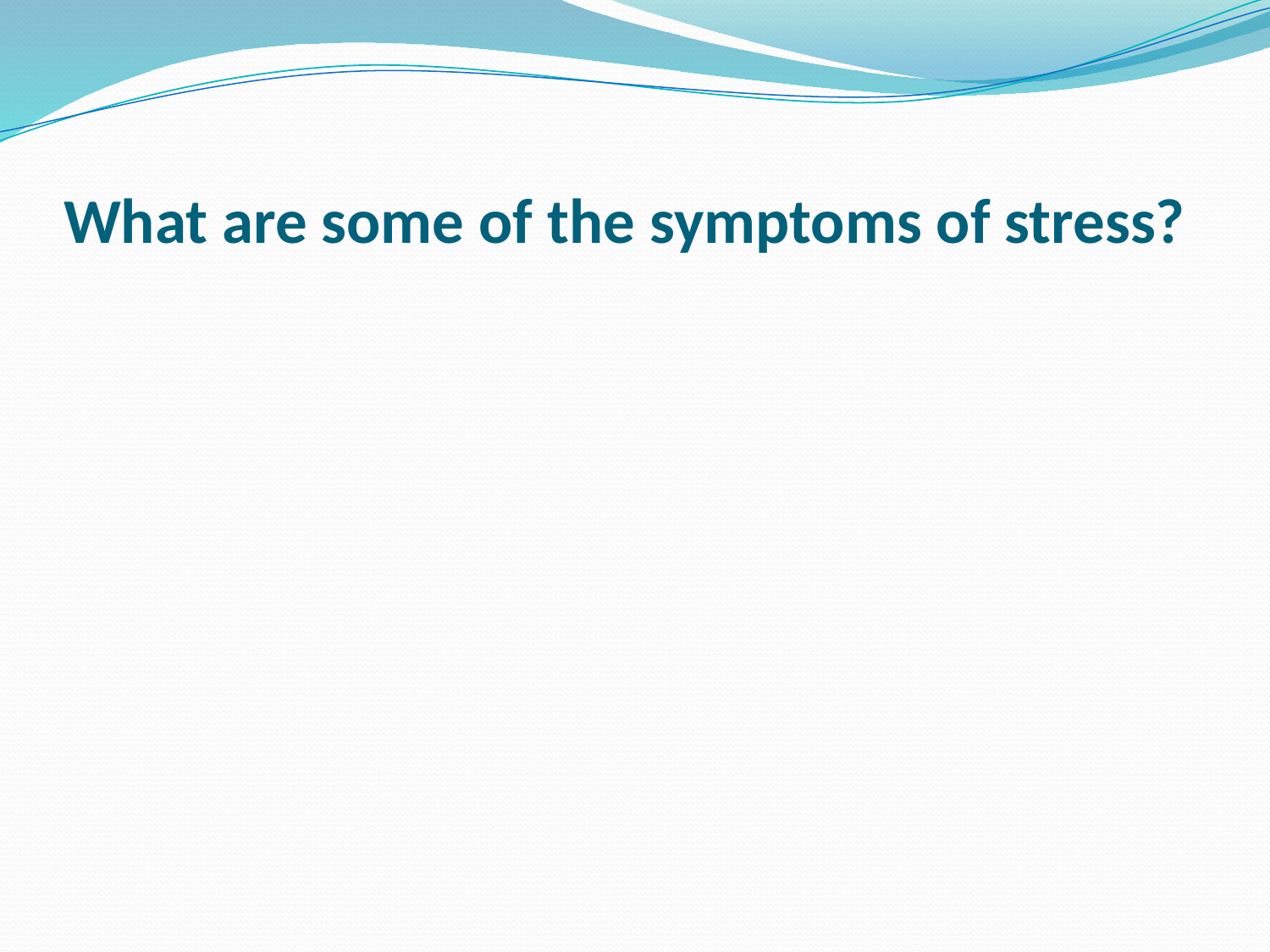

# What are some of the symptoms of stress?